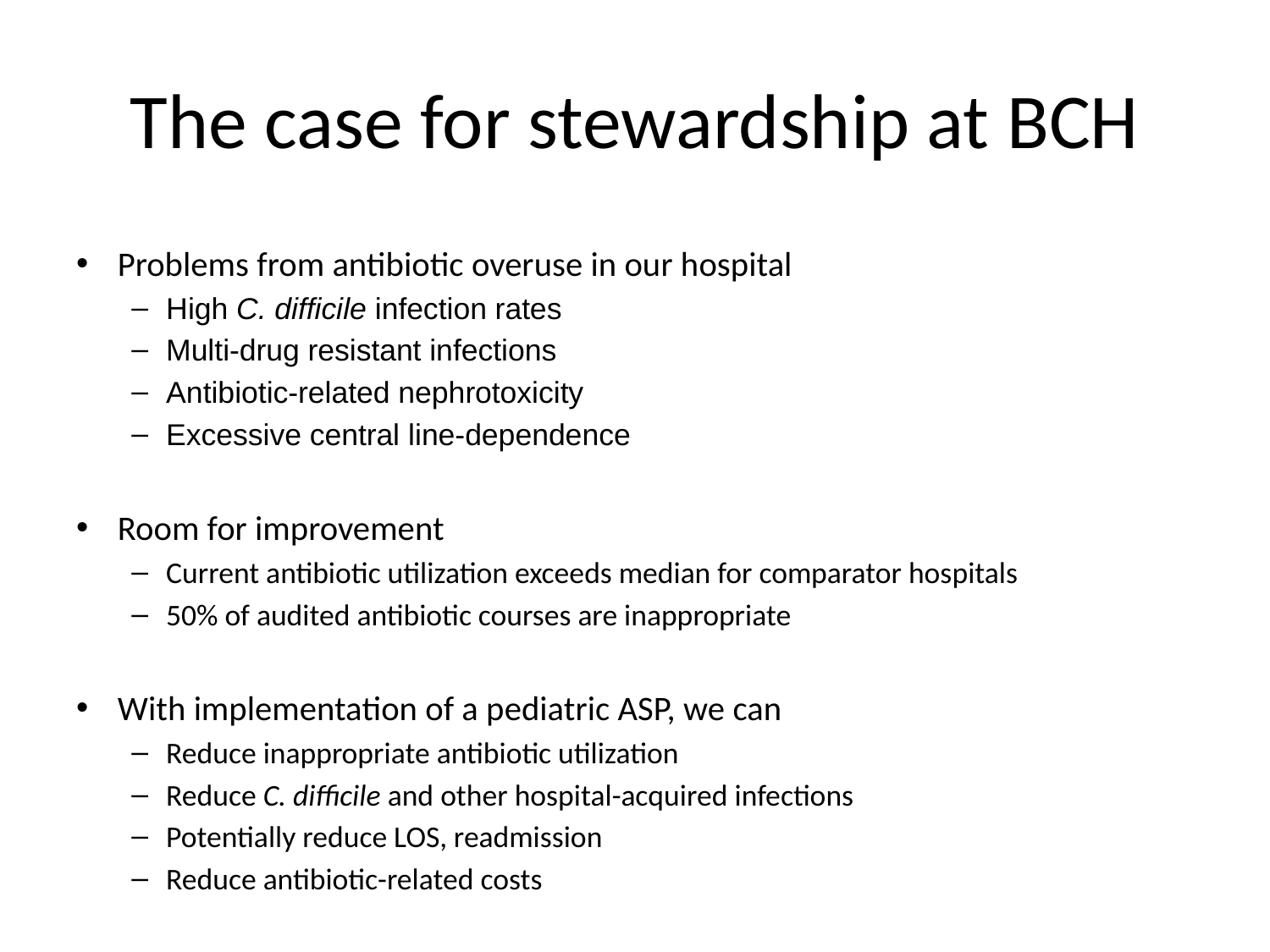

# The case for stewardship at BCH

Problems from antibiotic overuse in our hospital
High C. difficile infection rates
Multi-drug resistant infections
Antibiotic-related nephrotoxicity
Excessive central line-dependence

Room for improvement
Current antibiotic utilization exceeds median for comparator hospitals
50% of audited antibiotic courses are inappropriate

With implementation of a pediatric ASP, we can
Reduce inappropriate antibiotic utilization
Reduce C. difficile and other hospital-acquired infections
Potentially reduce LOS, readmission
Reduce antibiotic-related costs